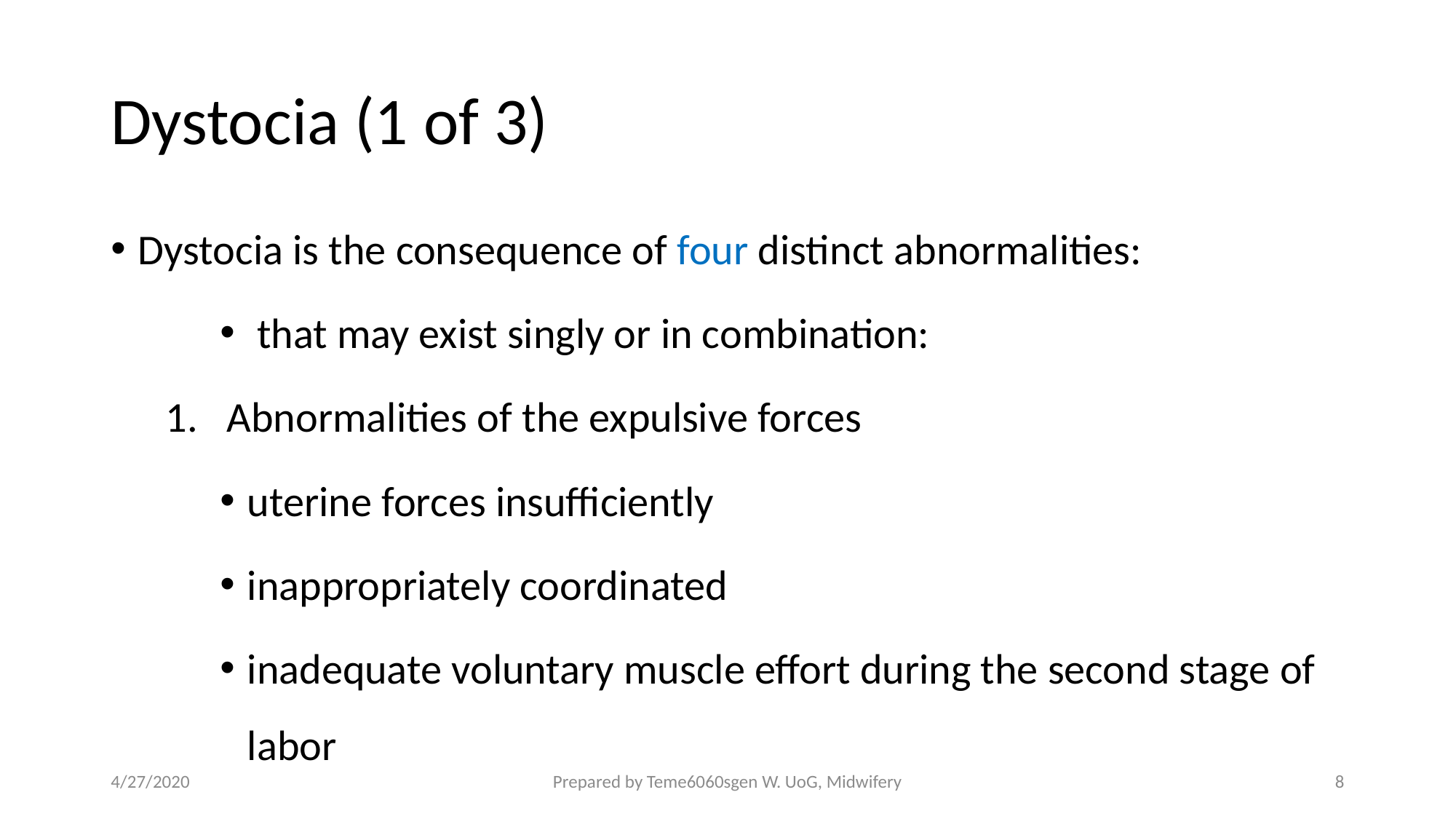

# Dystocia (1 of 3)
Dystocia is the consequence of four distinct abnormalities:
 that may exist singly or in combination:
Abnormalities of the expulsive forces
uterine forces insufficiently
inappropriately coordinated
inadequate voluntary muscle effort during the second stage of labor
4/27/2020
Prepared by Teme6060sgen W. UoG, Midwifery
8